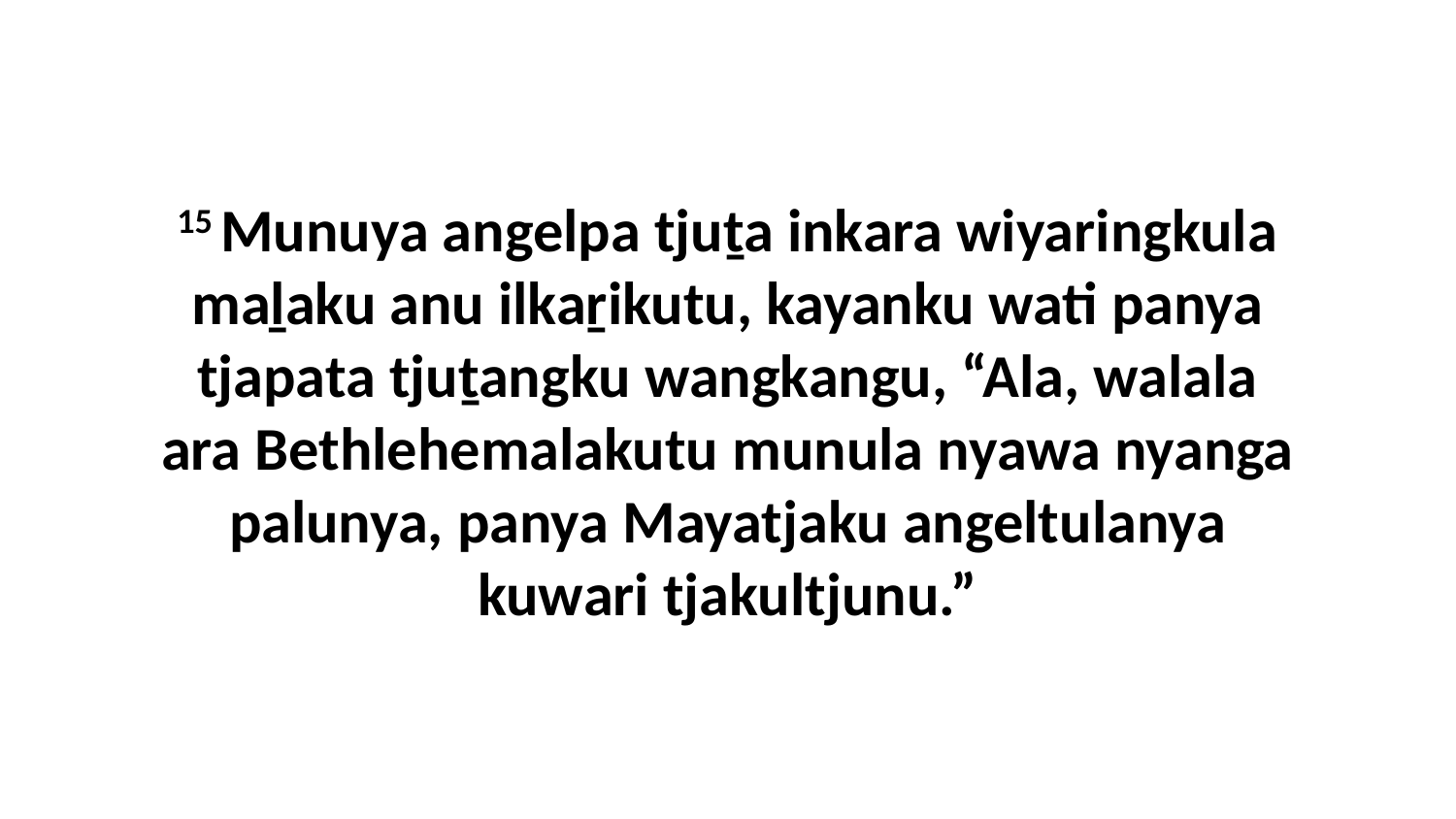

15 Munuya angelpa tjuṯa inkara wiyaringkula maḻaku anu ilkaṟikutu, kayanku wati panya tjapata tjuṯangku wangkangu, “Ala, walala ara Bethlehemalakutu munula nyawa nyanga palunya, panya Mayatjaku angeltulanya kuwari tjakultjunu.”